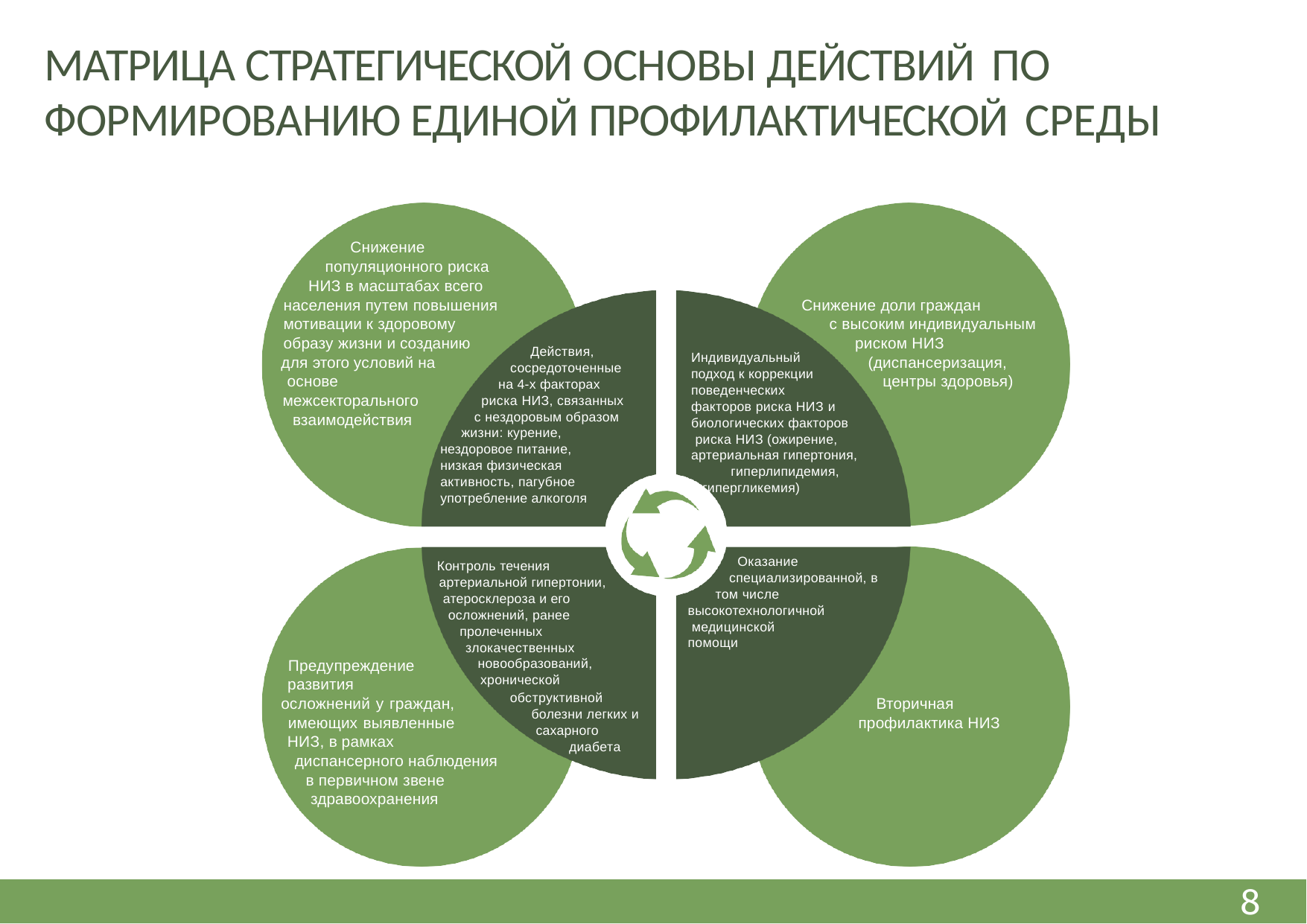

# МАТРИЦА СТРАТЕГИЧЕСКОЙ ОСНОВЫ ДЕЙСТВИЙ ПО
ФОРМИРОВАНИЮ ЕДИНОЙ ПРОФИЛАКТИЧЕСКОЙ СРЕДЫ

Снижение  популяционного риска
НИЗ в масштабах всего  населения путем повышения  мотивации к здоровому  образу жизни и созданию
Снижение доли граждан
с высоким индивидуальным  риском НИЗ
Действия,
Индивидуальный
для этого условий на  основе  межсекторального
взаимодействия
(диспансеризация,  центры здоровья)
сосредоточенные  на 4-х факторах
риска НИЗ, связанных  с нездоровым образом
жизни: курение,  нездоровое питание,  низкая физическая  активность, пагубное  употребление алкоголя
подход к коррекции  поведенческих  факторов риска НИЗ и  биологических факторов  риска НИЗ (ожирение,
артериальная гипертония,  гиперлипидемия,
гипергликемия)

Оказание  специализированной, в
том числе  высокотехнологичной  медицинской помощи
Контроль течения  артериальной гипертонии,  атеросклероза и его
осложнений, ранее  пролеченных
злокачественных  новообразований,
хронической
Предупреждение  развития
обструктивной  болезни легких и
сахарного
диабета
осложнений у граждан,  имеющих выявленные  НИЗ, в рамках
диспансерного наблюдения  в первичном звене
здравоохранения
Вторичная  профилактика НИЗ
8